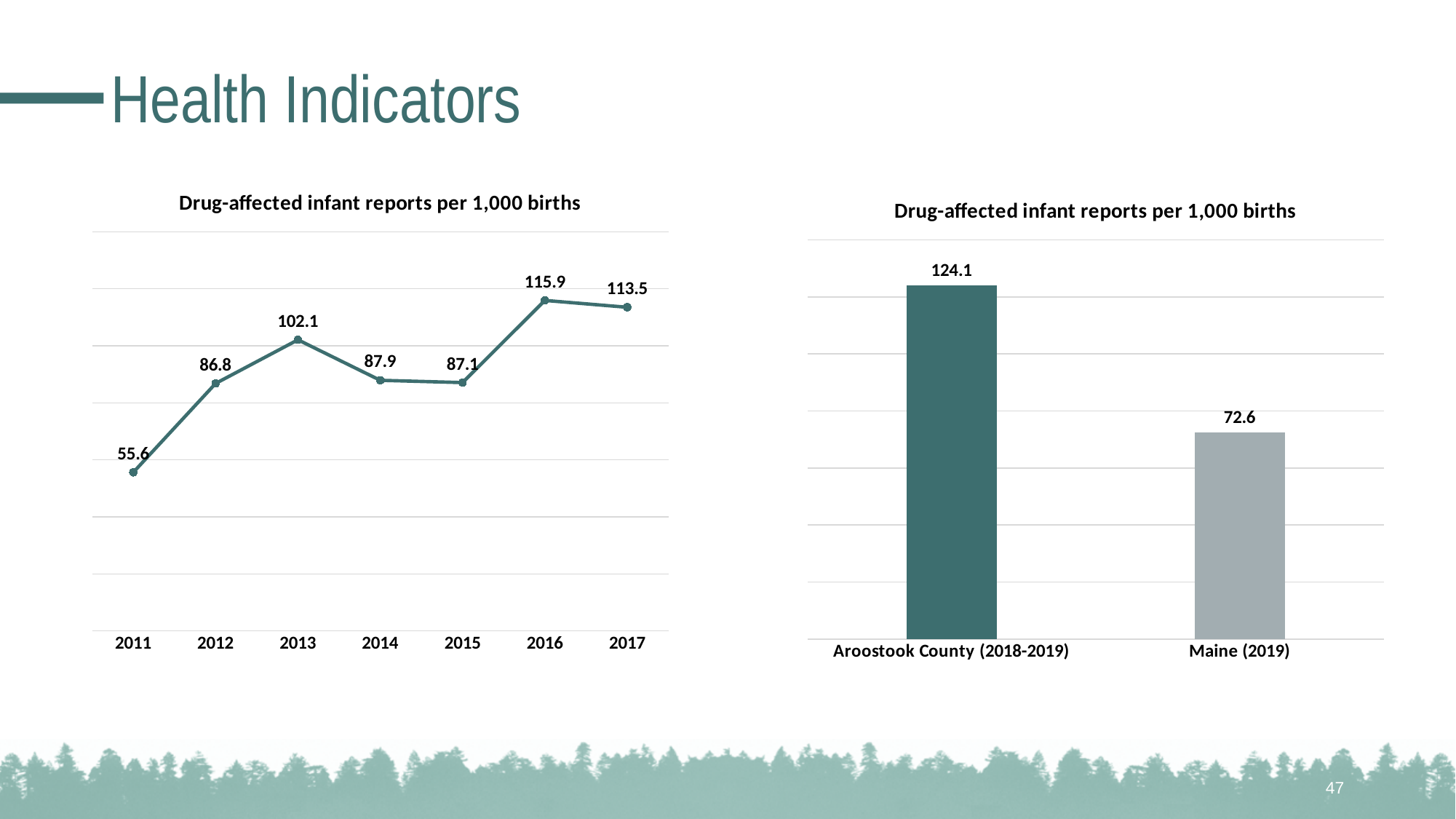

# Health Indicators

### Chart: Drug-affected infant reports per 1,000 births

| Category |  |
|---|---|
| 2011 | 55.6 |
| 2012 | 86.8 |
| 2013 | 102.1 |
| 2014 | 87.9 |
| 2015 | 87.1 |
| 2016 | 115.9 |
| 2017 | 113.5 |

### Chart: Drug-affected infant reports per 1,000 births

| Category |  |
|---|---|
| Aroostook County (2018-2019) | 124.1 |
| Maine (2019) | 72.6 |
47